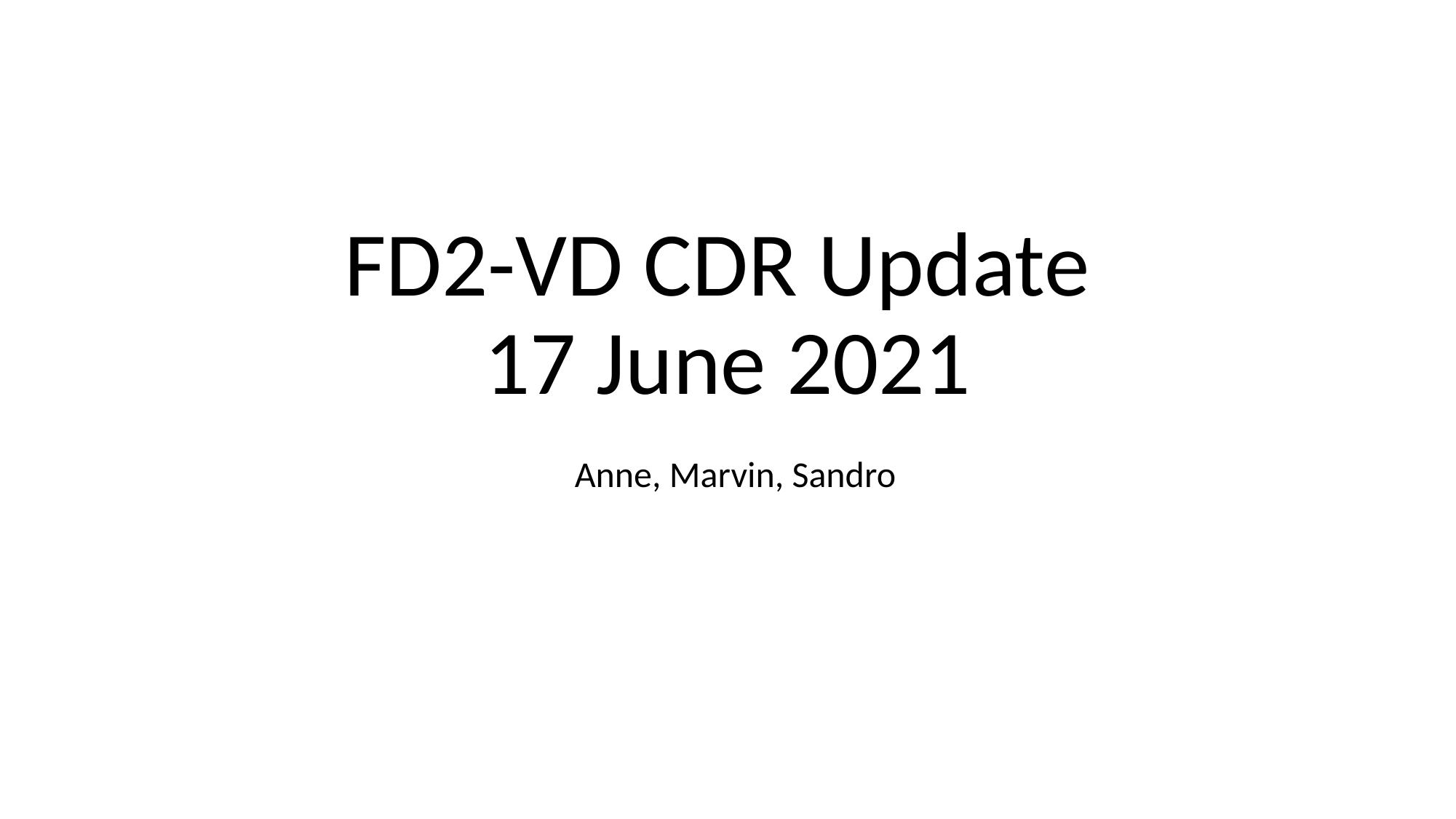

# FD2-VD CDR Update 17 June 2021
Anne, Marvin, Sandro